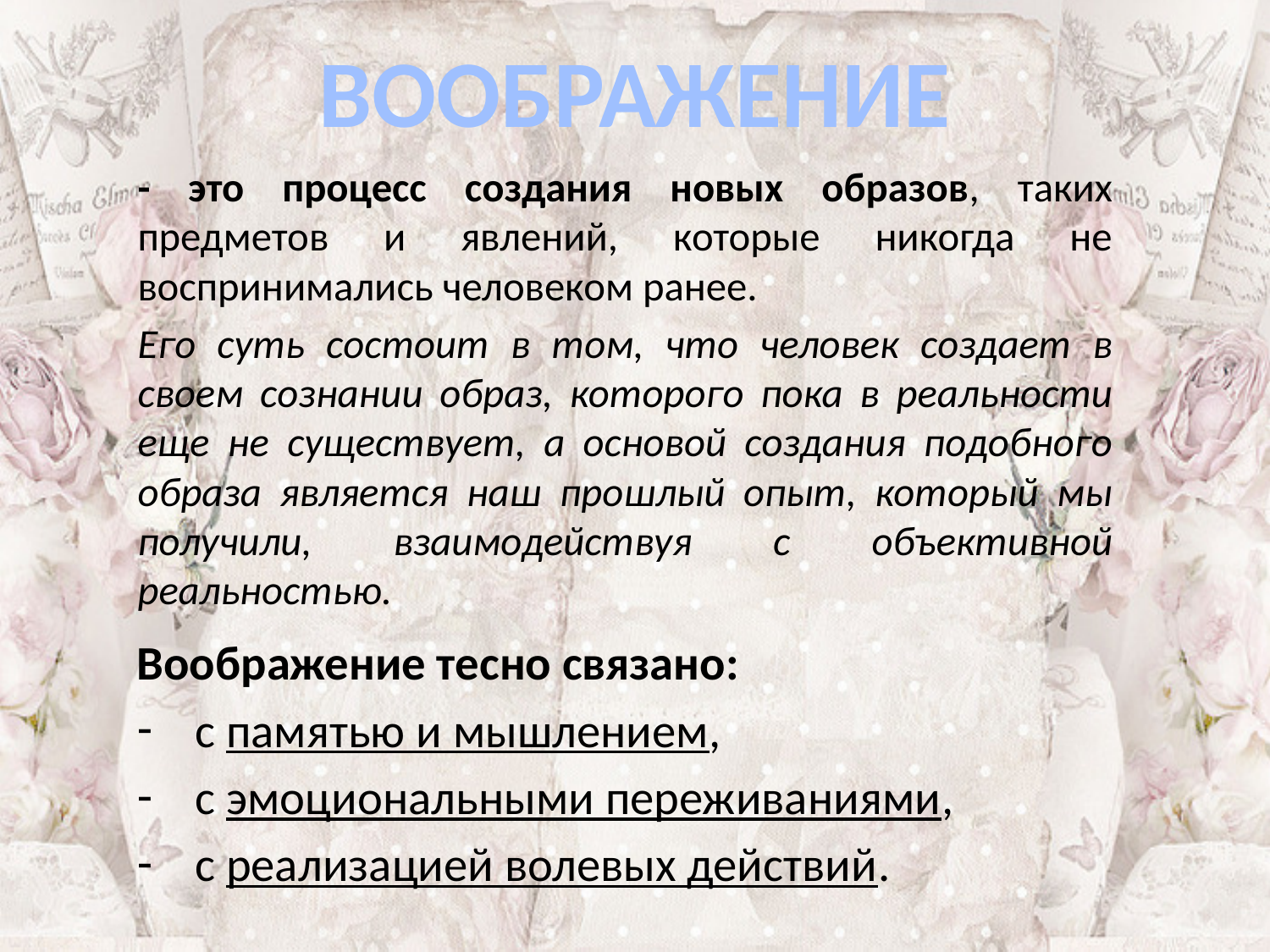

ВООБРАЖЕНИЕ
- это процесс создания новых образов, таких предметов и явлений, которые никогда не воспринимались человеком ранее.
Его суть состоит в том, что человек создает в своем сознании образ, которого пока в реальности еще не существует, а основой создания подобного образа является наш прошлый опыт, который мы получили, взаимодействуя с объективной реальностью.

Воображение тесно связано:
с памятью и мышлением,
с эмоциональными переживаниями,
с реализацией волевых действий.